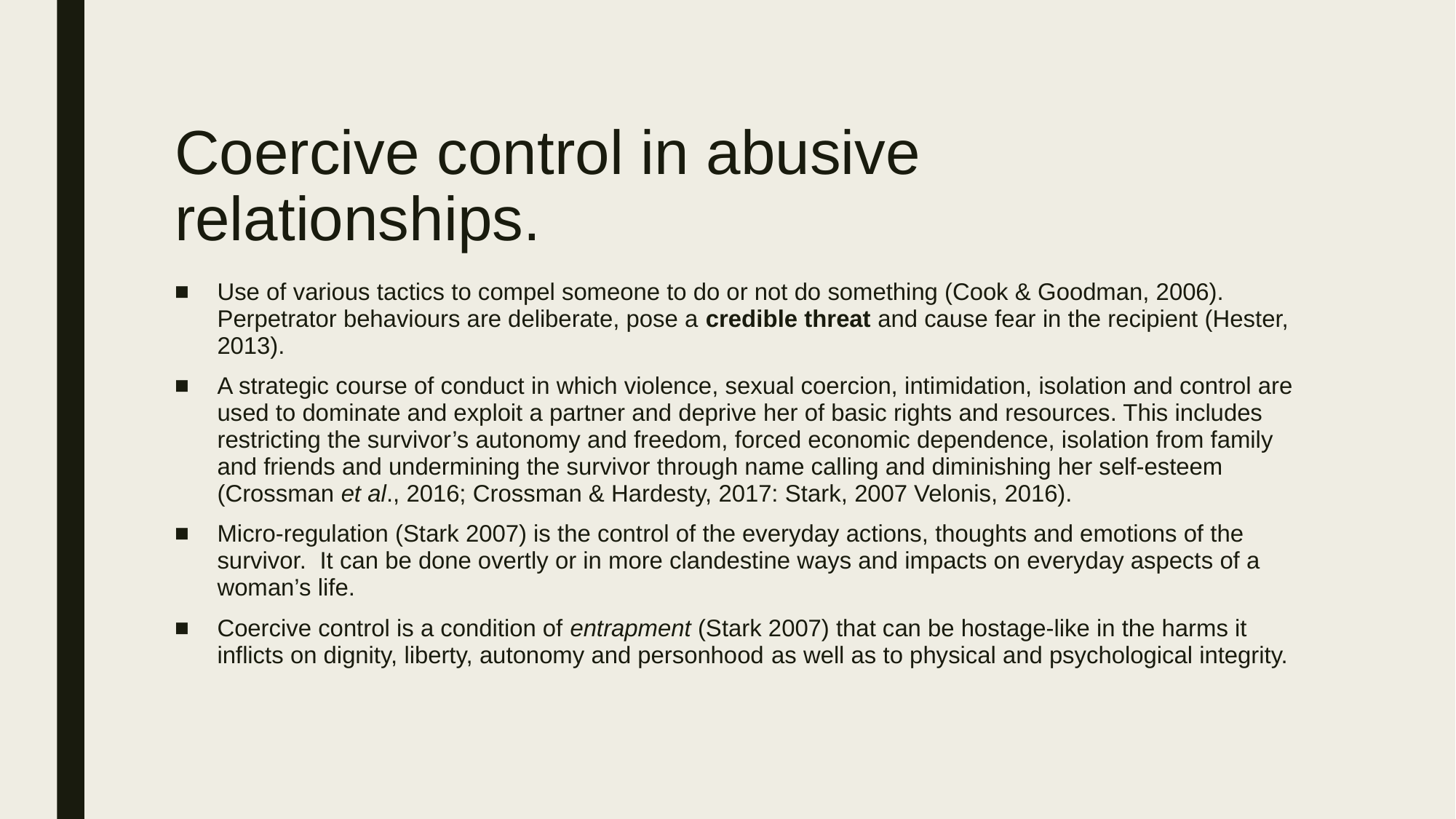

# Coercive control in abusive relationships.
Use of various tactics to compel someone to do or not do something (Cook & Goodman, 2006). Perpetrator behaviours are deliberate, pose a credible threat and cause fear in the recipient (Hester, 2013).
A strategic course of conduct in which violence, sexual coercion, intimidation, isolation and control are used to dominate and exploit a partner and deprive her of basic rights and resources. This includes restricting the survivor’s autonomy and freedom, forced economic dependence, isolation from family and friends and undermining the survivor through name calling and diminishing her self-esteem (Crossman et al., 2016; Crossman & Hardesty, 2017: Stark, 2007 Velonis, 2016).
Micro-regulation (Stark 2007) is the control of the everyday actions, thoughts and emotions of the survivor.  It can be done overtly or in more clandestine ways and impacts on everyday aspects of a woman’s life.
Coercive control is a condition of entrapment (Stark 2007) that can be hostage-like in the harms it inflicts on dignity, liberty, autonomy and personhood as well as to physical and psychological integrity.